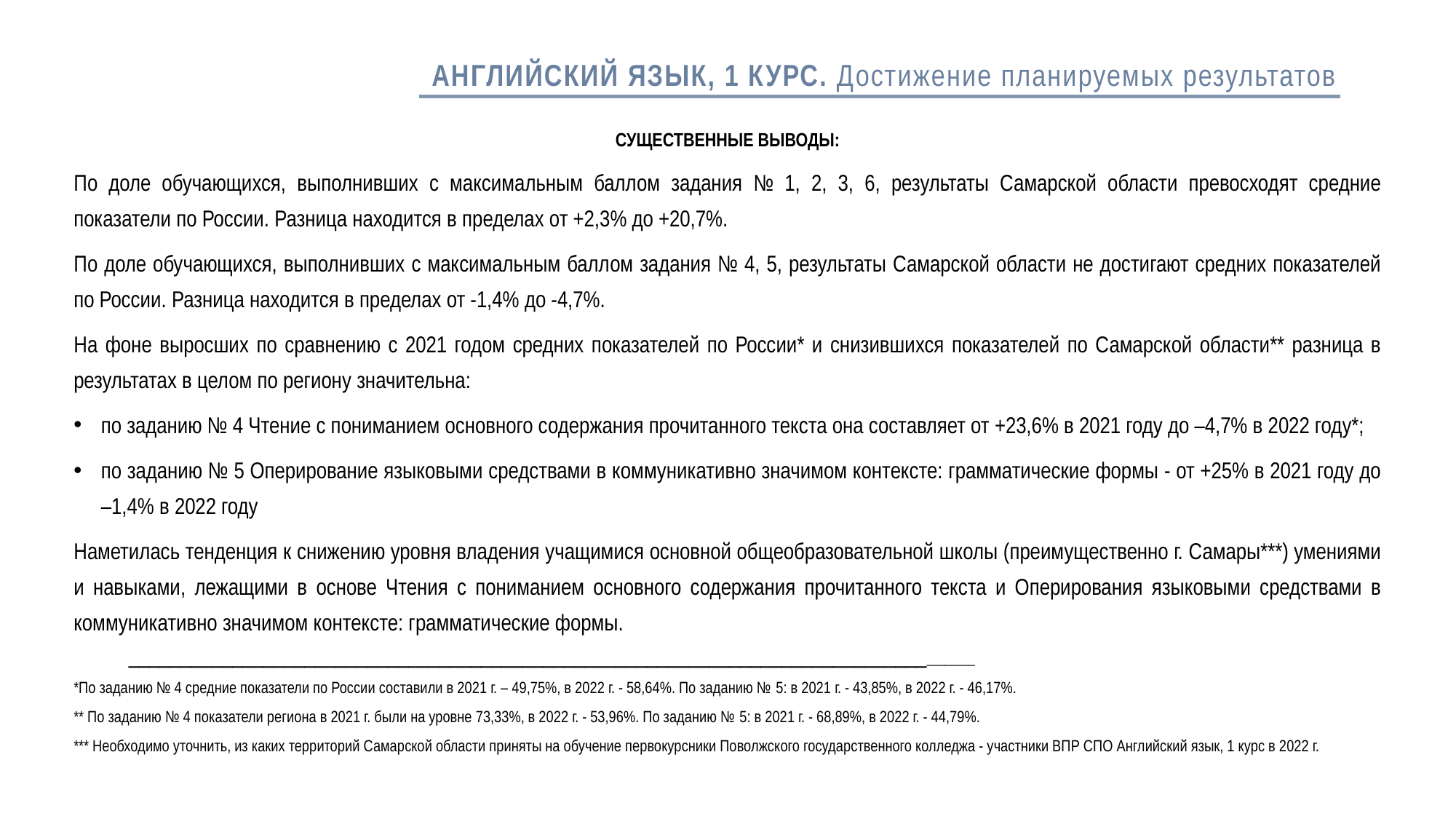

# АНГЛИЙСКИЙ ЯЗЫК, 1 КУРС. Достижение планируемых результатов
СУЩЕСТВЕННЫЕ ВЫВОДЫ:
По доле обучающихся, выполнивших с максимальным баллом задания № 1, 2, 3, 6, результаты Самарской области превосходят средние показатели по России. Разница находится в пределах от +2,3% до +20,7%.
По доле обучающихся, выполнивших с максимальным баллом задания № 4, 5, результаты Самарской области не достигают средних показателей по России. Разница находится в пределах от -1,4% до -4,7%.
На фоне выросших по сравнению с 2021 годом средних показателей по России* и снизившихся показателей по Самарской области** разница в результатах в целом по региону значительна:
по заданию № 4 Чтение с пониманием основного содержания прочитанного текста она составляет от +23,6% в 2021 году до –4,7% в 2022 году*;
по заданию № 5 Оперирование языковыми средствами в коммуникативно значимом контексте: грамматические формы - от +25% в 2021 году до –1,4% в 2022 году
Наметилась тенденция к снижению уровня владения учащимися основной общеобразовательной школы (преимущественно г. Самары***) умениями и навыками, лежащими в основе Чтения с пониманием основного содержания прочитанного текста и Оперирования языковыми средствами в коммуникативно значимом контексте: грамматические формы.
_____________________________________________________________________________________
*По заданию № 4 средние показатели по России составили в 2021 г. – 49,75%, в 2022 г. - 58,64%. По заданию № 5: в 2021 г. - 43,85%, в 2022 г. - 46,17%.
** По заданию № 4 показатели региона в 2021 г. были на уровне 73,33%, в 2022 г. - 53,96%. По заданию № 5: в 2021 г. - 68,89%, в 2022 г. - 44,79%.
*** Необходимо уточнить, из каких территорий Самарской области приняты на обучение первокурсники Поволжского государственного колледжа - участники ВПР СПО Английский язык, 1 курс в 2022 г.